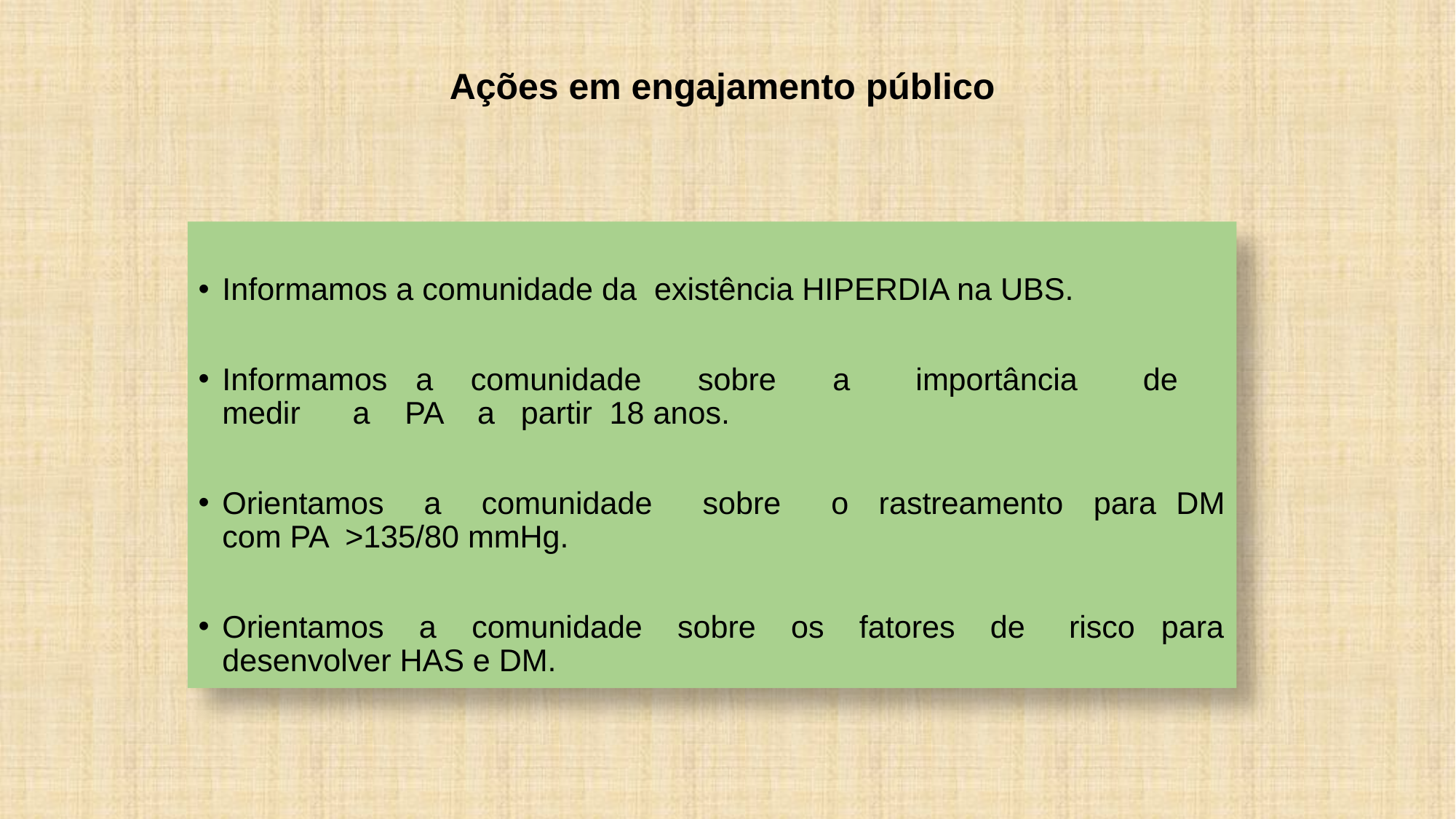

Ações em engajamento público

Informamos a comunidade da  existência HIPERDIA na UBS.

Informamos   a    comunidade      sobre      a       importância       de      medir      a    PA    a   partir  18 anos.

Orientamos    a    comunidade     sobre     o   rastreamento   para  DM com PA  >135/80 mmHg.

Orientamos    a    comunidade    sobre    os    fatores    de     risco   para desenvolver HAS e DM.